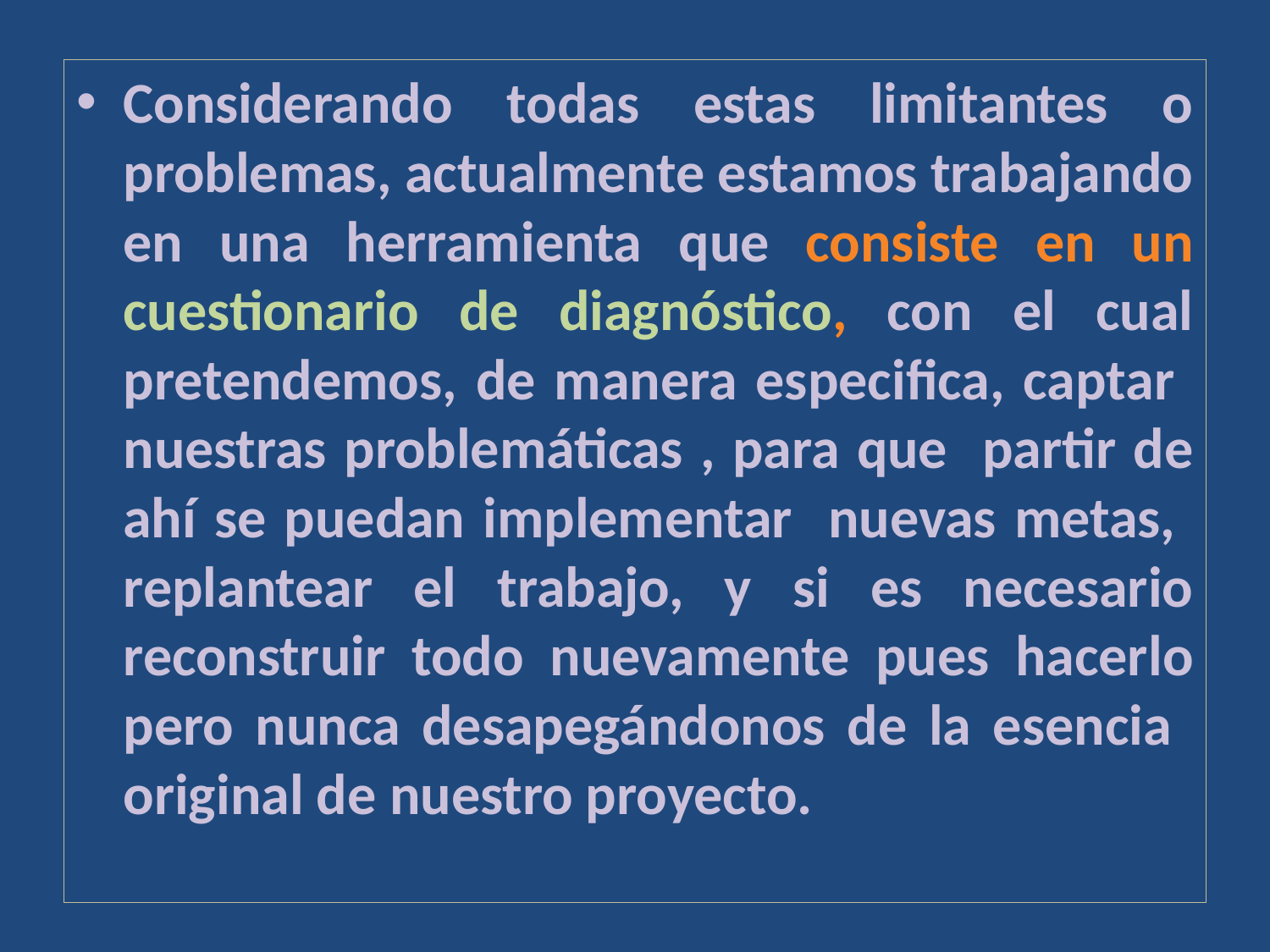

Considerando todas estas limitantes o problemas, actualmente estamos trabajando en una herramienta que consiste en un cuestionario de diagnóstico, con el cual pretendemos, de manera especifica, captar  nuestras problemáticas , para que  partir de ahí se puedan implementar  nuevas metas,  replantear el trabajo, y si es necesario reconstruir todo nuevamente pues hacerlo pero nunca desapegándonos de la esencia  original de nuestro proyecto.